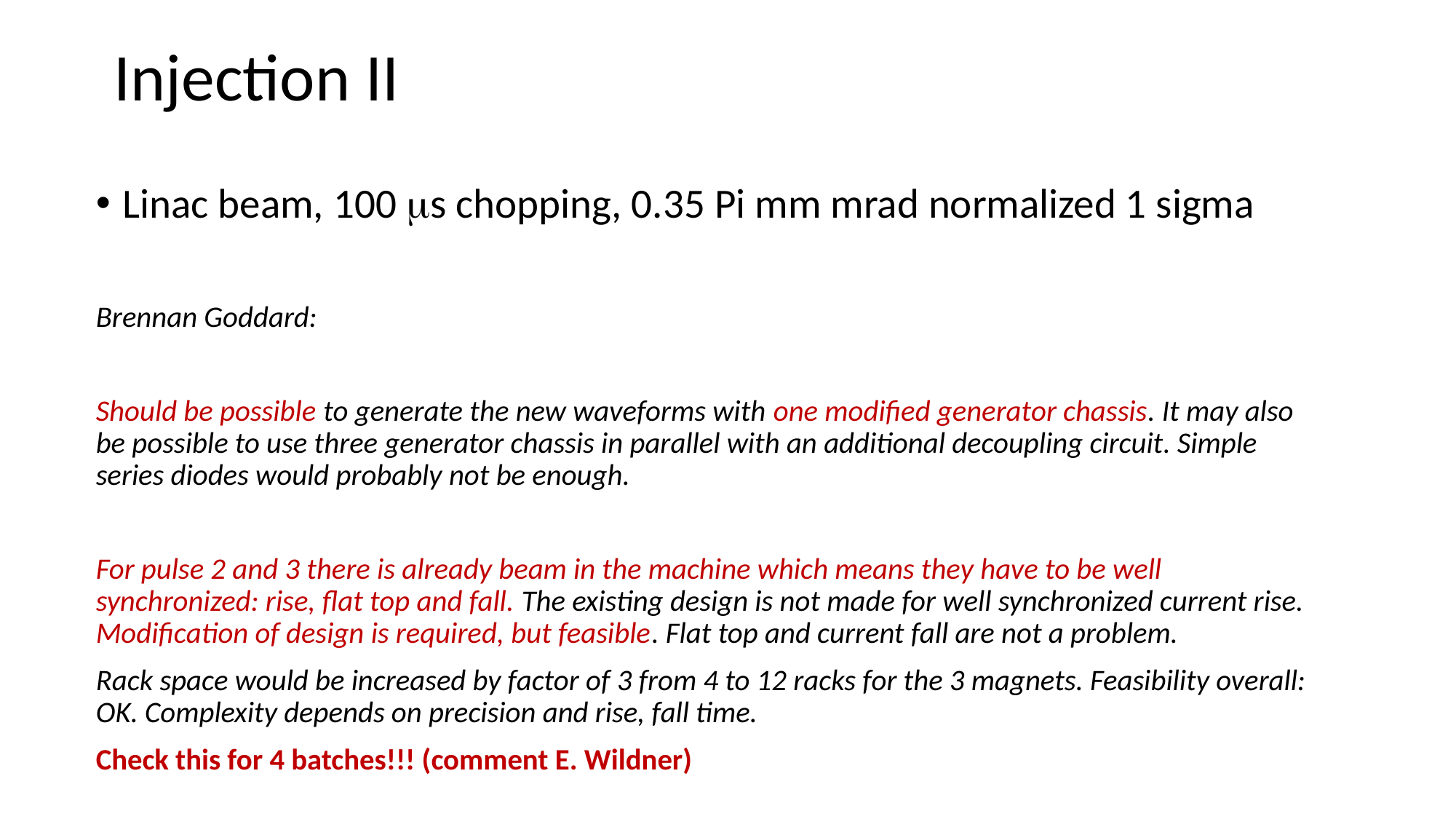

Injection II
Linac beam, 100 μs chopping, 0.35 Pi mm mrad normalized 1 sigma

Brennan Goddard:

Should be possible to generate the new waveforms with one modified generator chassis. It may also be possible to use three generator chassis in parallel with an additional decoupling circuit. Simple series diodes would probably not be enough.

For pulse 2 and 3 there is already beam in the machine which means they have to be well synchronized: rise, flat top and fall. The existing design is not made for well synchronized current rise. Modification of design is required, but feasible. Flat top and current fall are not a problem.
Rack space would be increased by factor of 3 from 4 to 12 racks for the 3 magnets. Feasibility overall: OK. Complexity depends on precision and rise, fall time.
Check this for 4 batches!!! (comment E. Wildner)